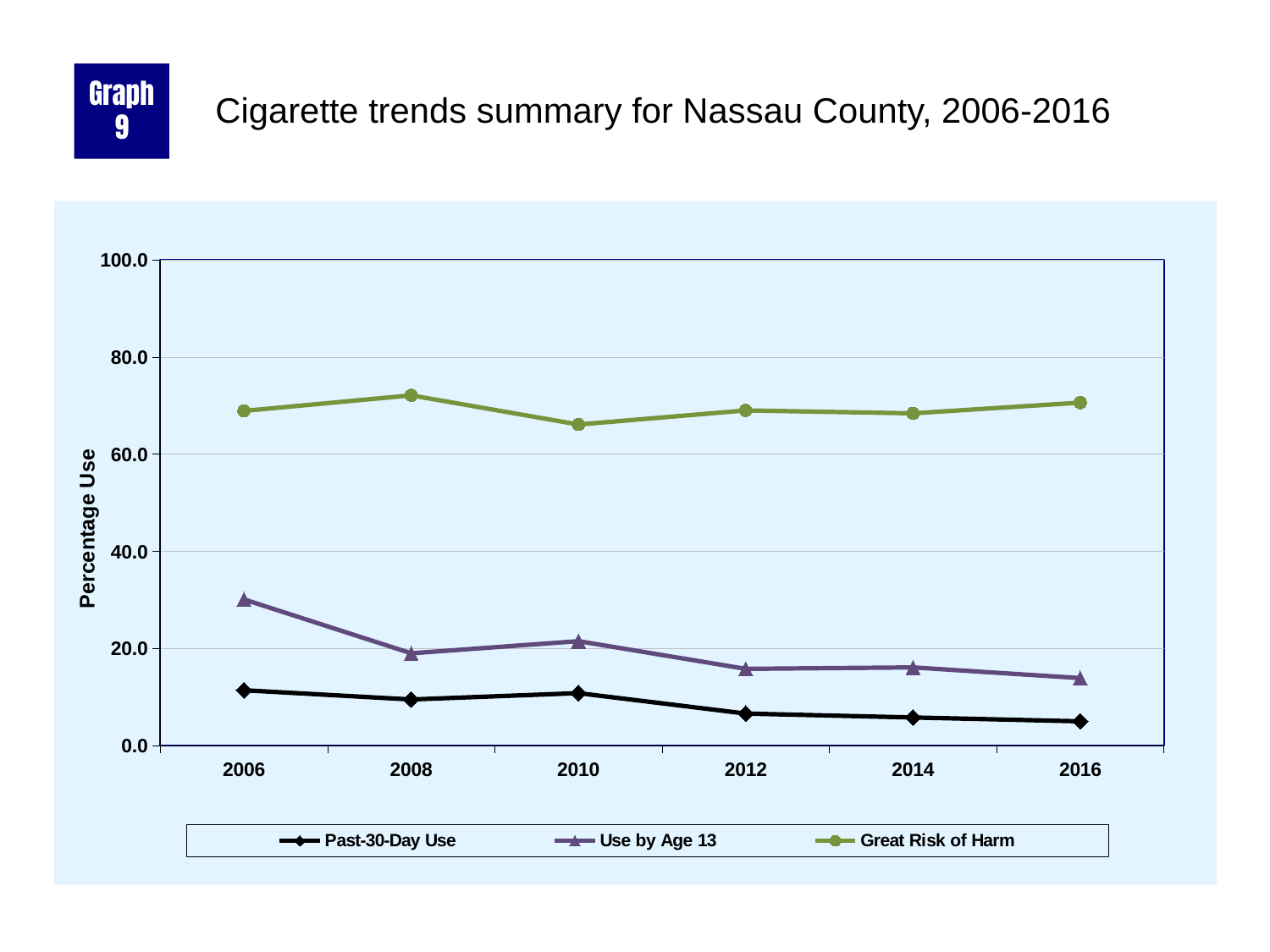

Graph 9
Cigarette trends summary for Nassau County, 2006-2016

### Chart

| Category | Past-30-Day Use | Use by Age 13 | Great Risk of Harm |
|---|---|---|---|
| 2006 | 11.4 | 30.1 | 68.9 |
| 2008 | 9.5 | 19.0 | 72.1 |
| 2010 | 10.8 | 21.5 | 66.1 |
| 2012 | 6.6 | 15.8 | 69.0 |
| 2014 | 5.8 | 16.1 | 68.4 |
| 2016 | 5.0 | 13.9 | 70.6 |